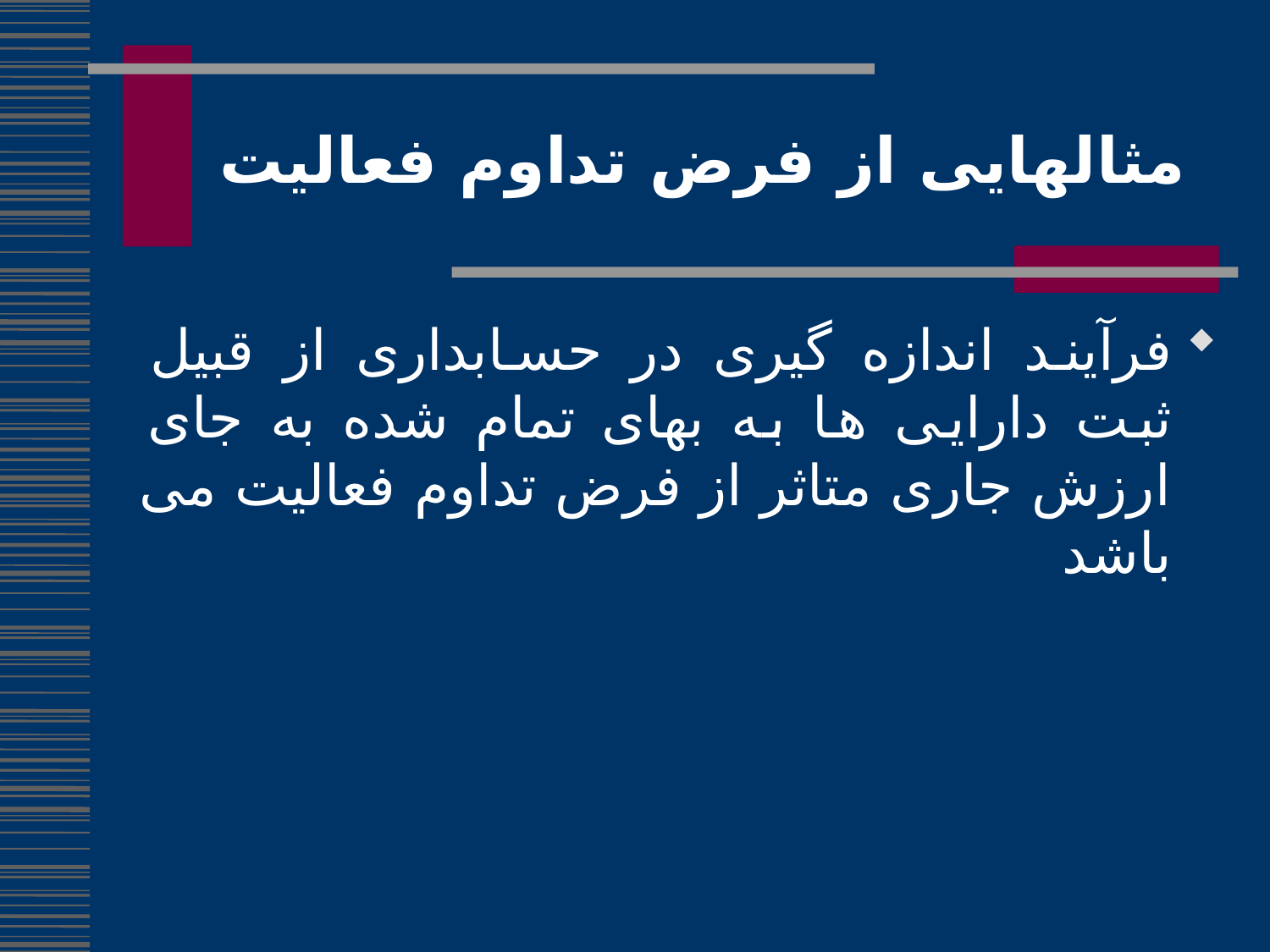

مثالهایی از فرض تداوم فعالیت
فرآیند اندازه گیری در حسابداری از قبیل ثبت دارایی ها به بهای تمام شده به جای ارزش جاری متاثر از فرض تداوم فعالیت می باشد
19